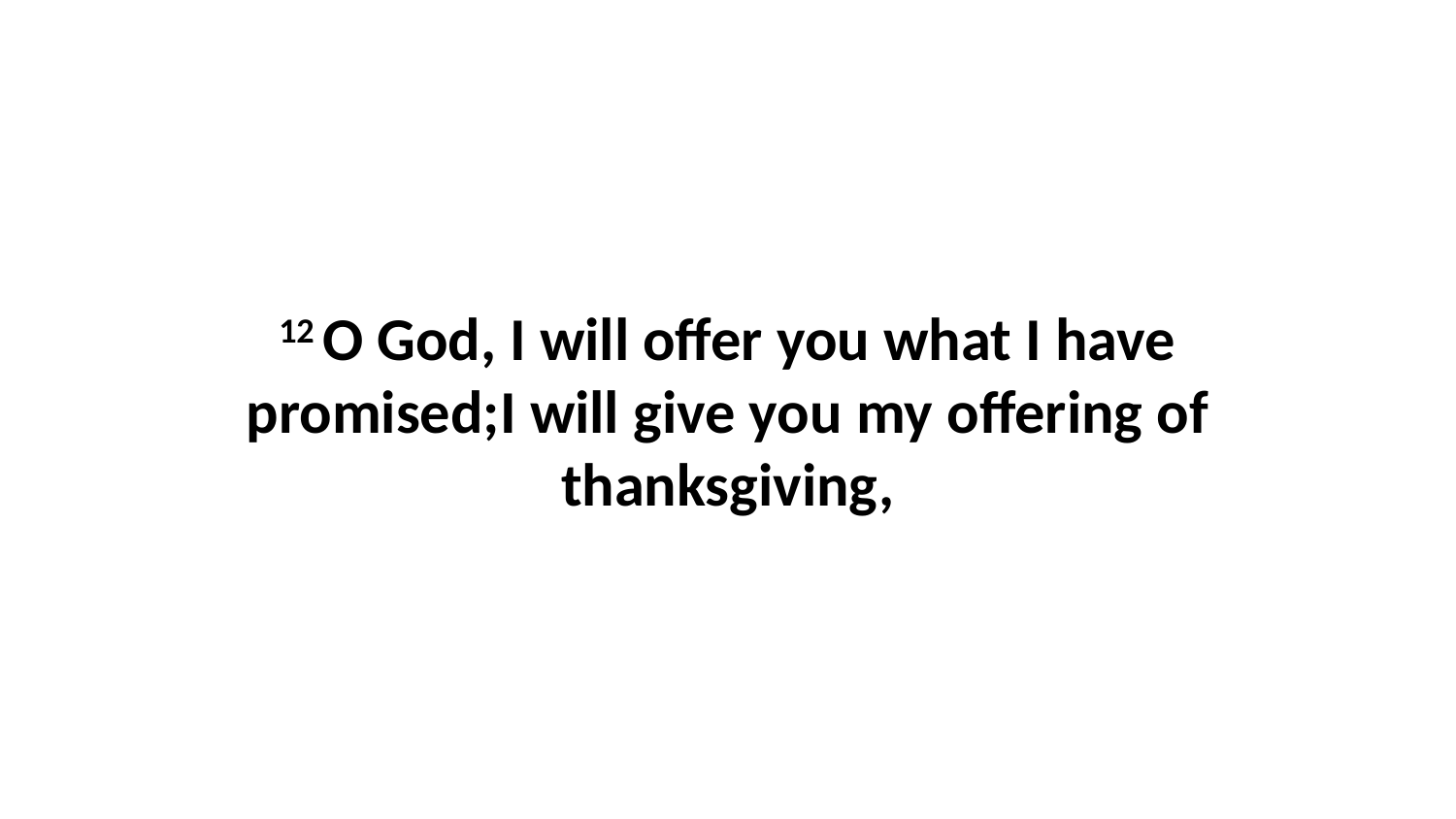

12 O God, I will offer you what I have promised;I will give you my offering of thanksgiving,